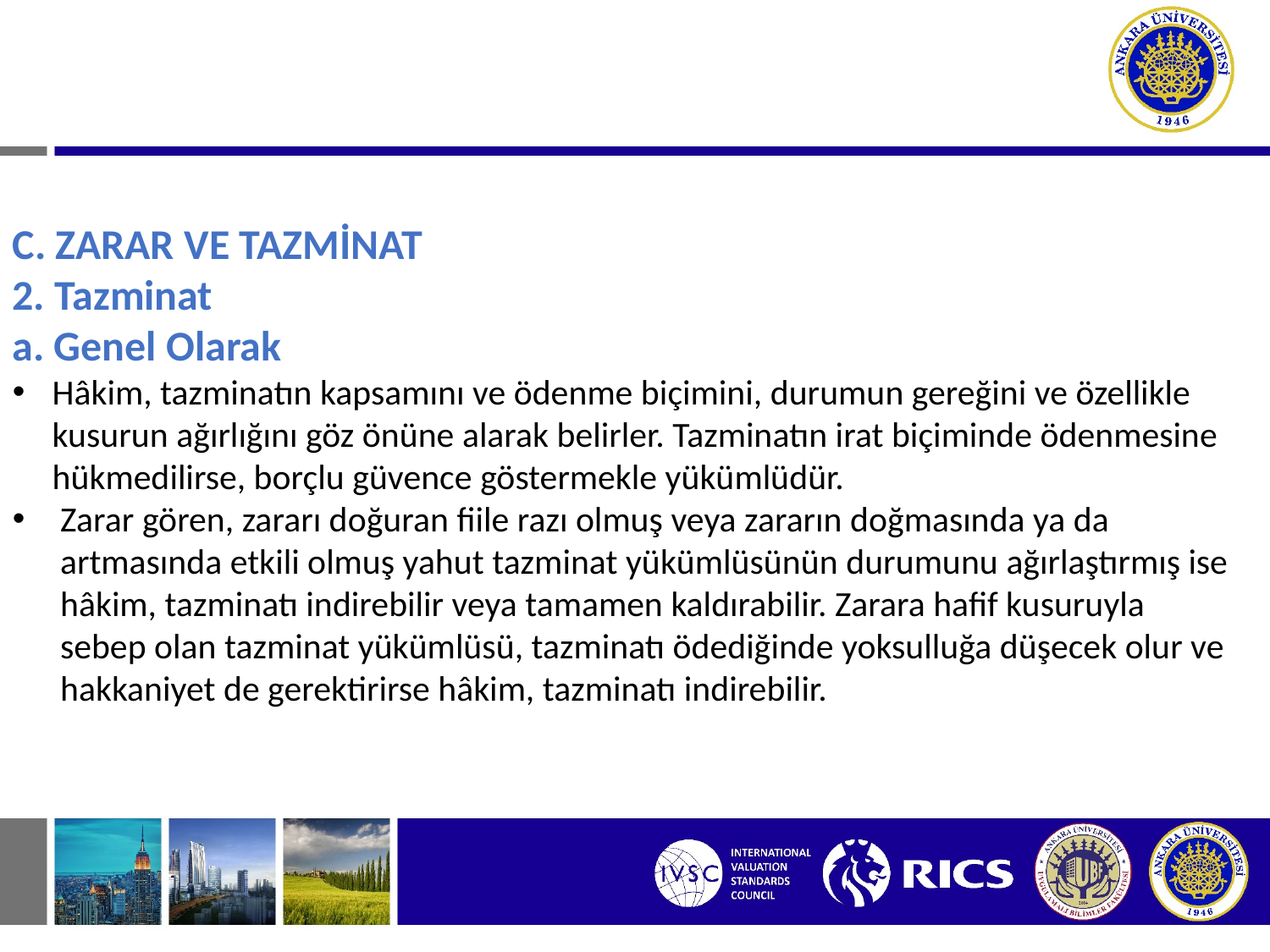

# II. HAKSIZ FİİLLERDEN DOĞAN BORÇ İLİŞKİLERİ C. ZARAR VE TAZMİNAT

C. ZARAR VE TAZMİNAT
2. Tazminat
a. Genel Olarak
Hâkim, tazminatın kapsamını ve ödenme biçimini, durumun gereğini ve özellikle kusurun ağırlığını göz önüne alarak belirler. Tazminatın irat biçiminde ödenmesine hükmedilirse, borçlu güvence göstermekle yükümlüdür.
Zarar gören, zararı doğuran fiile razı olmuş veya zararın doğmasında ya da artmasında etkili olmuş yahut tazminat yükümlüsünün durumunu ağırlaştırmış ise hâkim, tazminatı indirebilir veya tamamen kaldırabilir. Zarara hafif kusuruyla sebep olan tazminat yükümlüsü, tazminatı ödediğinde yoksulluğa düşecek olur ve hakkaniyet de gerektirirse hâkim, tazminatı indirebilir.